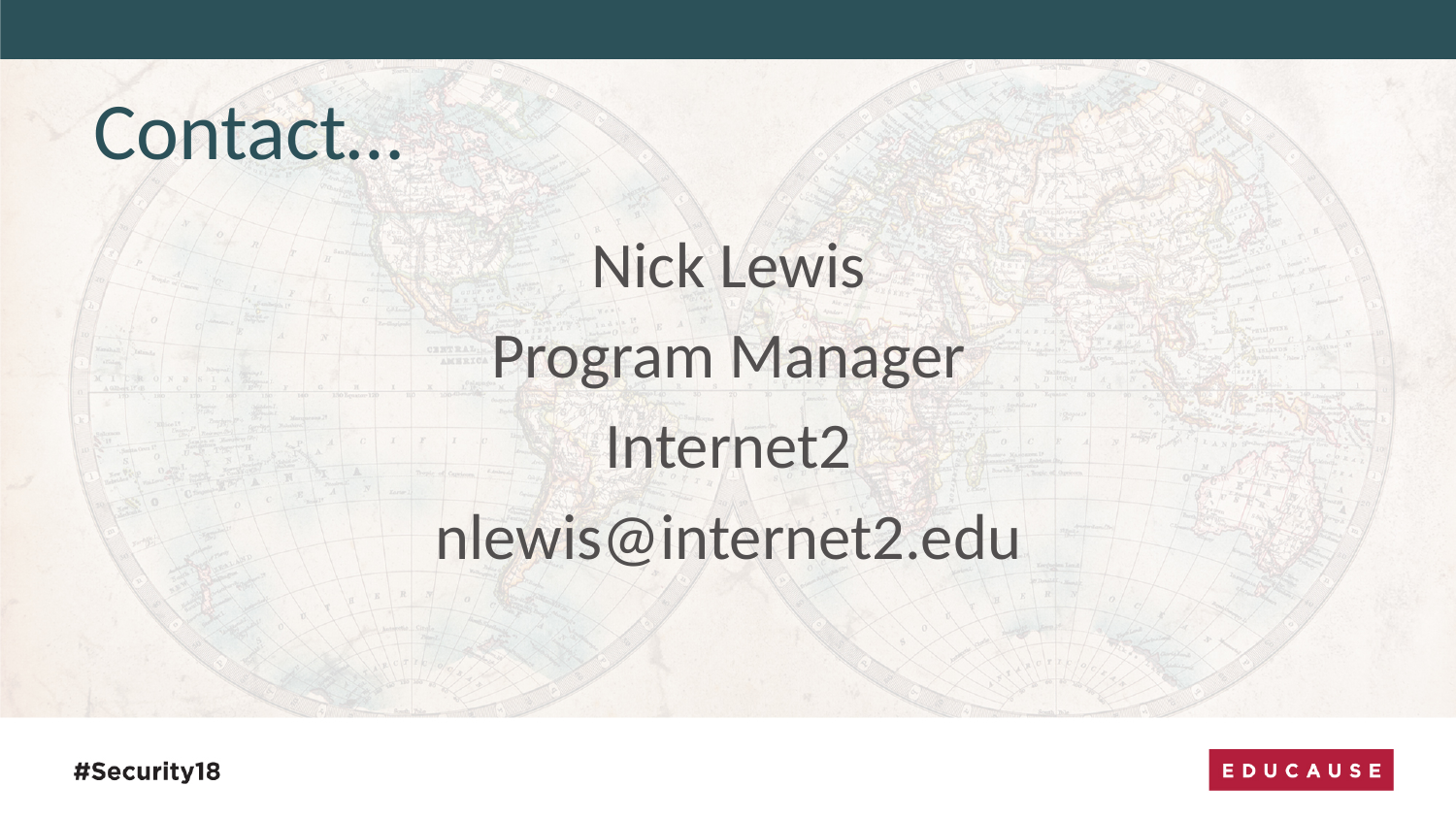

# Contact…
Nick Lewis
Program Manager
Internet2
nlewis@internet2.edu